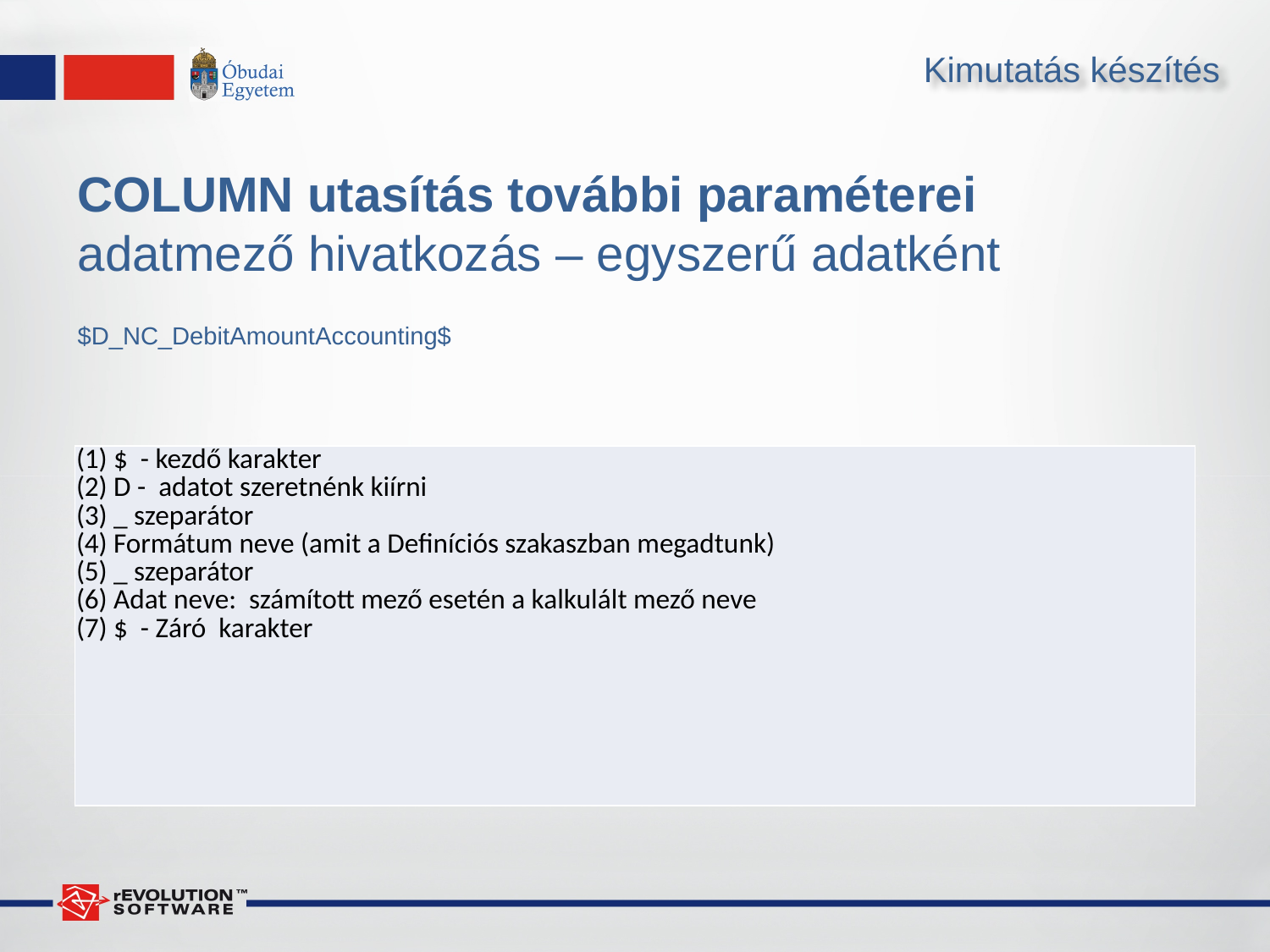

# Kimutatás készítés
COLUMN utasítás további paraméterei  adatmező hivatkozás – egyszerű adatként

$D_NC_DebitAmountAccounting$

| (1) $ - kezdő karakter (2) D - adatot szeretnénk kiírni (3) \_ szeparátor (4) Formátum neve (amit a Definíciós szakaszban megadtunk) (5) \_ szeparátor (6) Adat neve: számított mező esetén a kalkulált mező neve (7) $ - Záró karakter |
| --- |